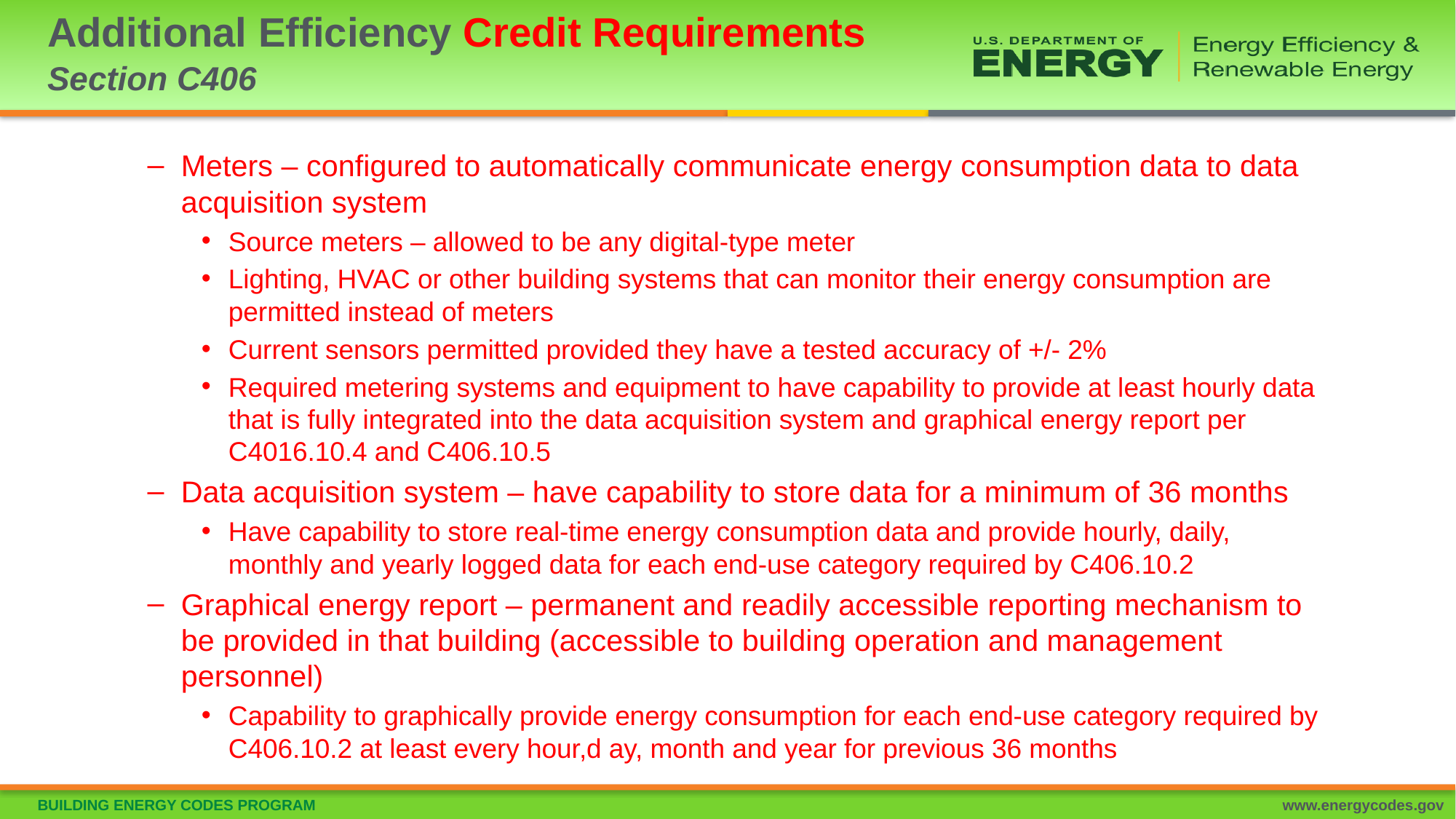

# Additional Efficiency Credit Requirements Section C406
Meters – configured to automatically communicate energy consumption data to data acquisition system
Source meters – allowed to be any digital-type meter
Lighting, HVAC or other building systems that can monitor their energy consumption are permitted instead of meters
Current sensors permitted provided they have a tested accuracy of +/- 2%
Required metering systems and equipment to have capability to provide at least hourly data that is fully integrated into the data acquisition system and graphical energy report per C4016.10.4 and C406.10.5
Data acquisition system – have capability to store data for a minimum of 36 months
Have capability to store real-time energy consumption data and provide hourly, daily, monthly and yearly logged data for each end-use category required by C406.10.2
Graphical energy report – permanent and readily accessible reporting mechanism to be provided in that building (accessible to building operation and management personnel)
Capability to graphically provide energy consumption for each end-use category required by C406.10.2 at least every hour,d ay, month and year for previous 36 months